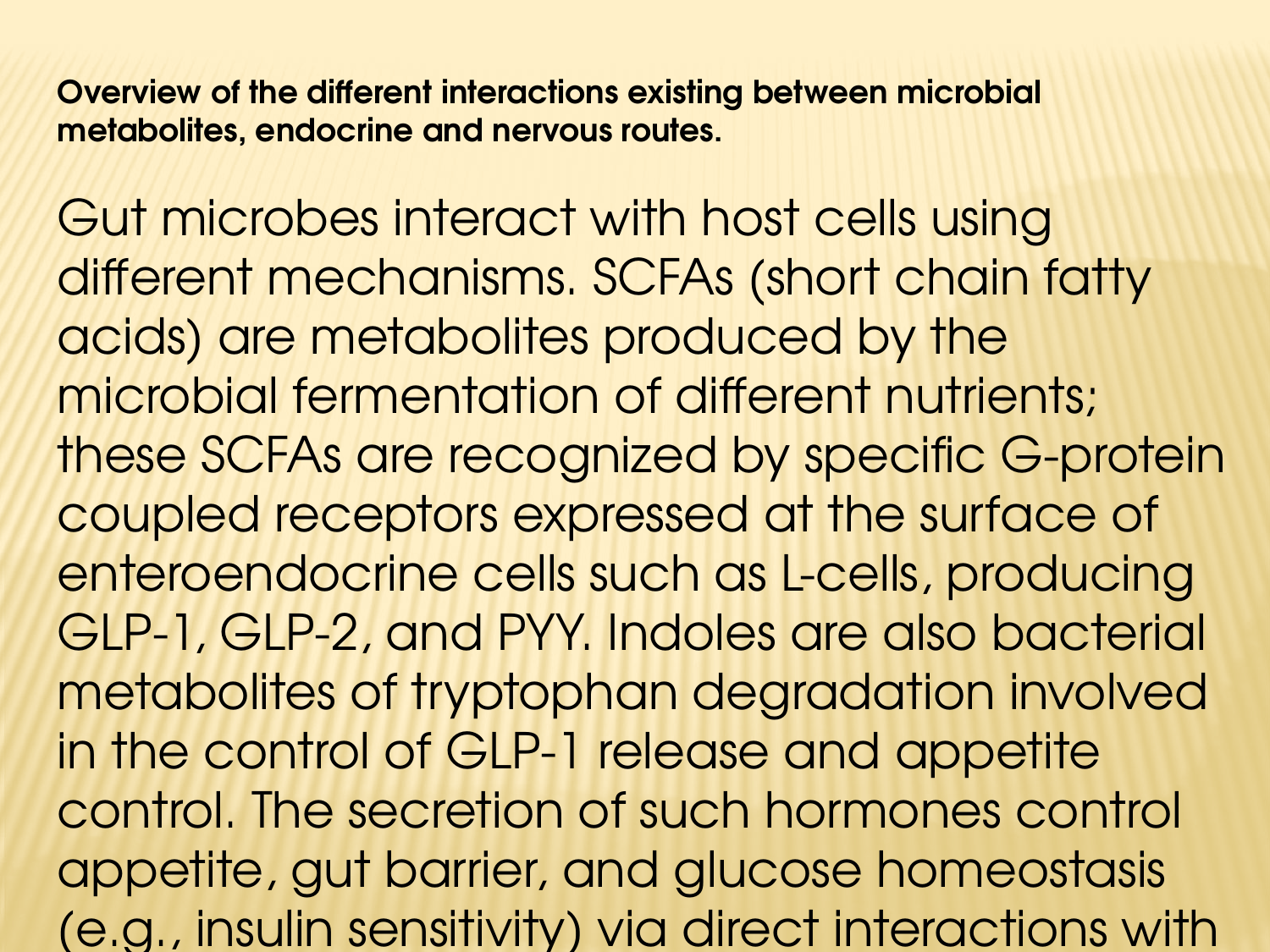

Overview of the different interactions existing between microbial metabolites, endocrine and nervous routes.

Gut microbes interact with host cells using different mechanisms. SCFAs (short chain fatty acids) are metabolites produced by the microbial fermentation of different nutrients; these SCFAs are recognized by specific G-protein coupled receptors expressed at the surface of enteroendocrine cells such as L-cells, producing GLP-1, GLP-2, and PYY. Indoles are also bacterial metabolites of tryptophan degradation involved in the control of GLP-1 release and appetite control. The secretion of such hormones control appetite, gut barrier, and glucose homeostasis (e.g., insulin sensitivity) via direct interactions with organs but also through nervous routes.